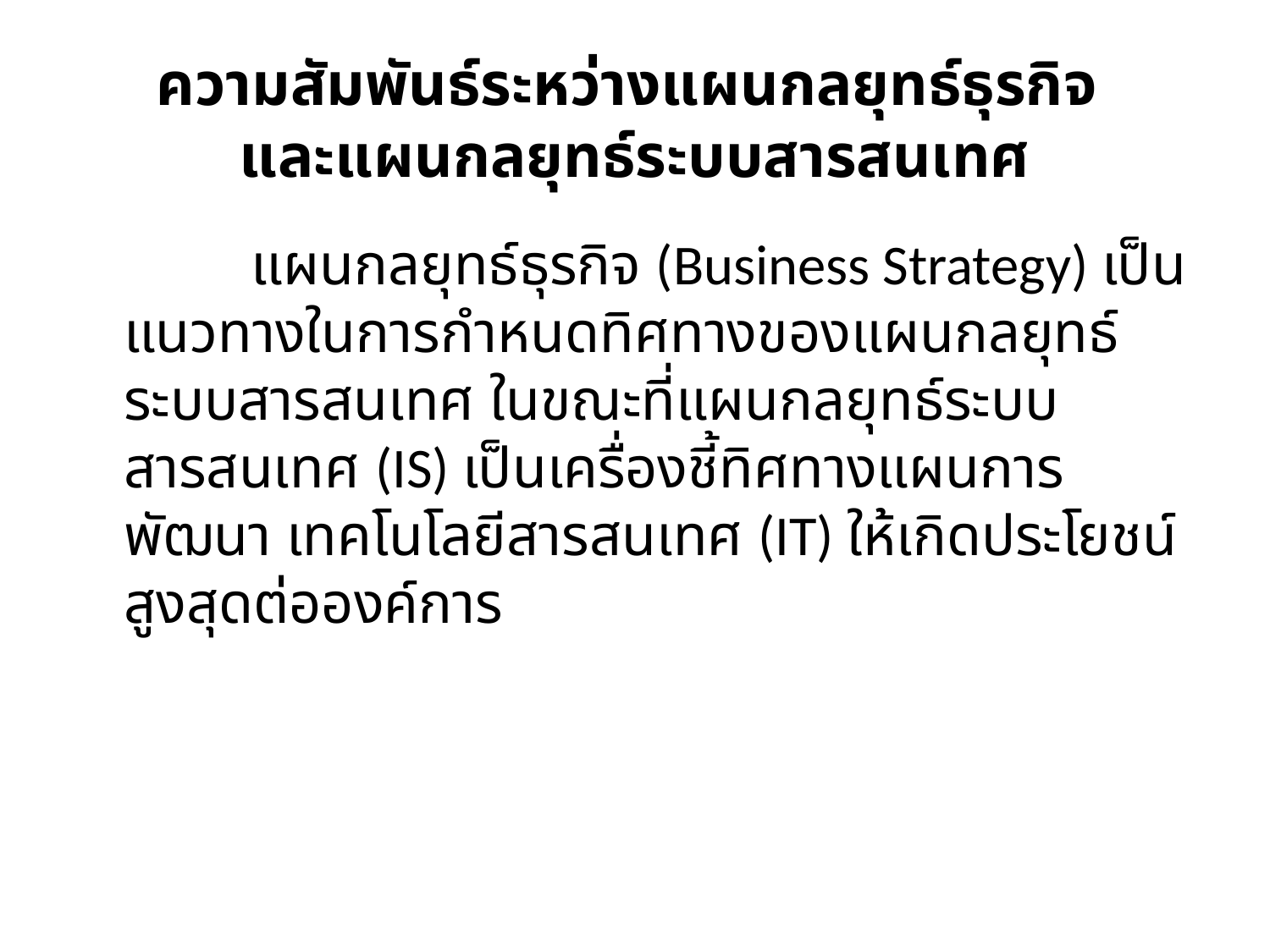

# ความสัมพันธ์ระหว่างแผนกลยุทธ์ธุรกิจ และแผนกลยุทธ์ระบบสารสนเทศ
		แผนกลยุทธ์ธุรกิจ (Business Strategy) เป็นแนวทางในการกำหนดทิศทางของแผนกลยุทธ์ระบบสารสนเทศ ในขณะที่แผนกลยุทธ์ระบบสารสนเทศ (IS) เป็นเครื่องชี้ทิศทางแผนการพัฒนา เทคโนโลยีสารสนเทศ (IT) ให้เกิดประโยชน์สูงสุดต่อองค์การ